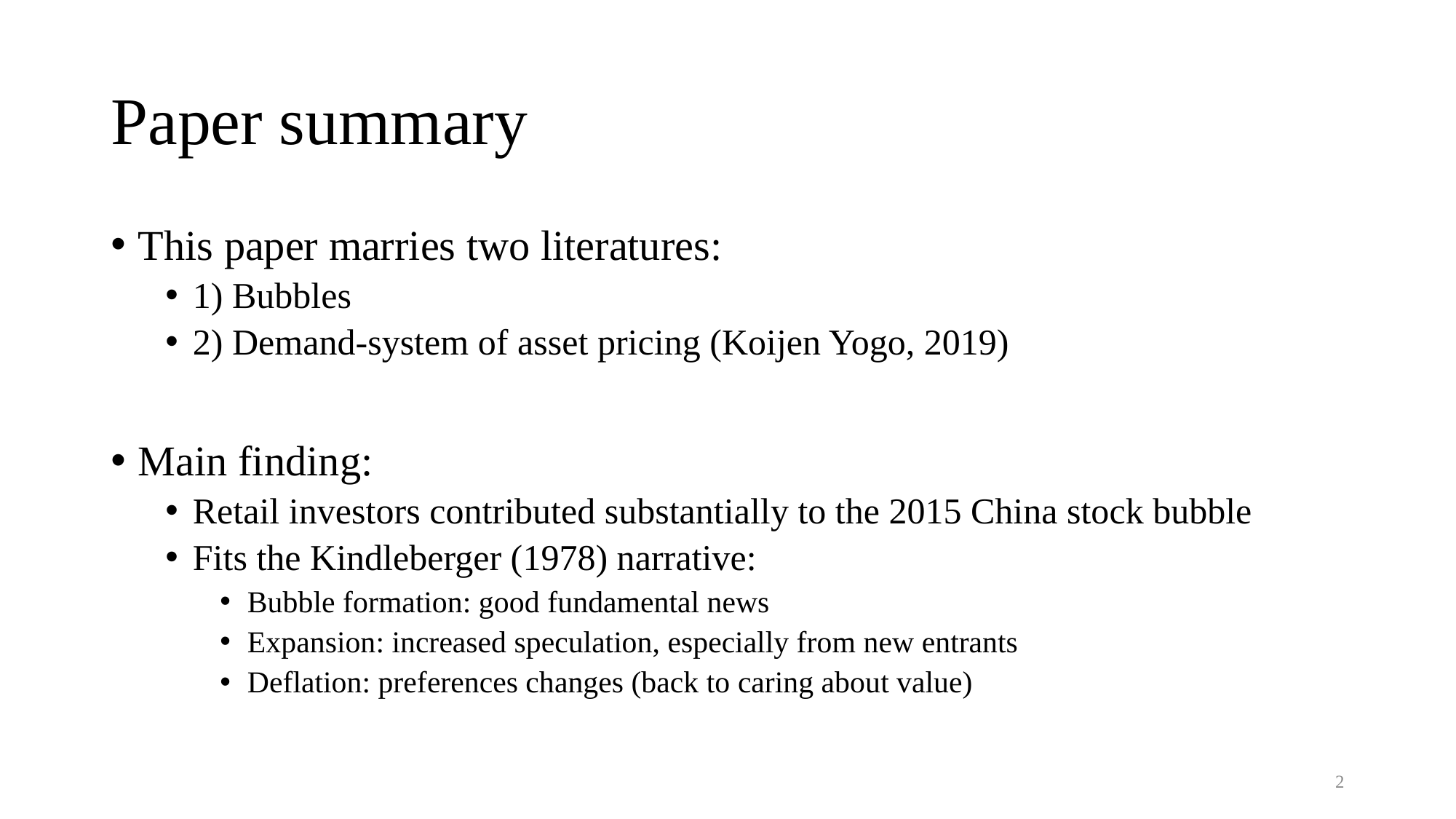

# Paper summary
This paper marries two literatures:
1) Bubbles
2) Demand-system of asset pricing (Koijen Yogo, 2019)

Main finding:
Retail investors contributed substantially to the 2015 China stock bubble
Fits the Kindleberger (1978) narrative:
Bubble formation: good fundamental news
Expansion: increased speculation, especially from new entrants
Deflation: preferences changes (back to caring about value)

2